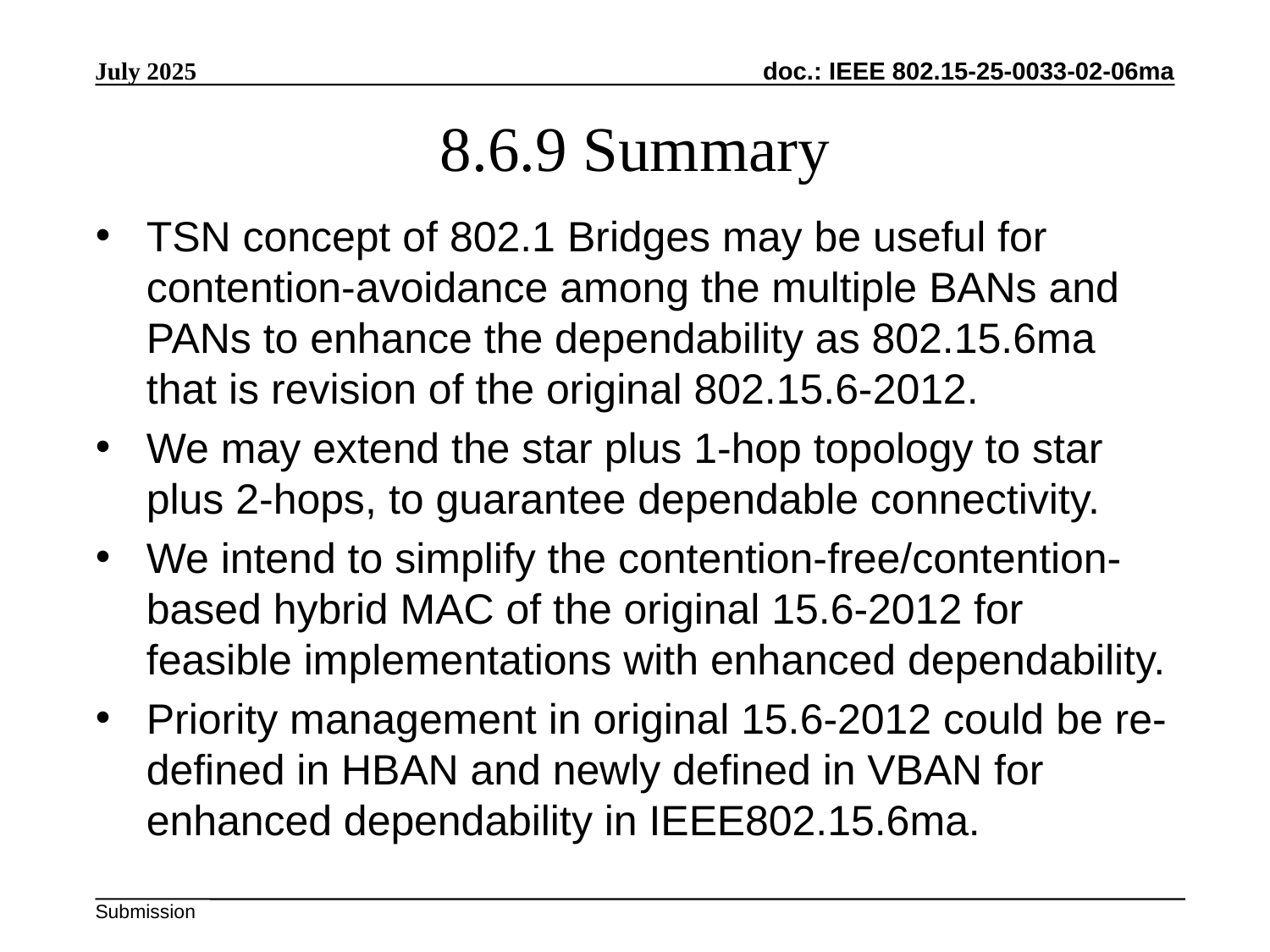

July 2025
# 8.6.9 Summary
TSN concept of 802.1 Bridges may be useful for contention-avoidance among the multiple BANs and PANs to enhance the dependability as 802.15.6ma that is revision of the original 802.15.6-2012.
We may extend the star plus 1-hop topology to star plus 2-hops, to guarantee dependable connectivity.
We intend to simplify the contention-free/contention-based hybrid MAC of the original 15.6-2012 for feasible implementations with enhanced dependability.
Priority management in original 15.6-2012 could be re-defined in HBAN and newly defined in VBAN for enhanced dependability in IEEE802.15.6ma.